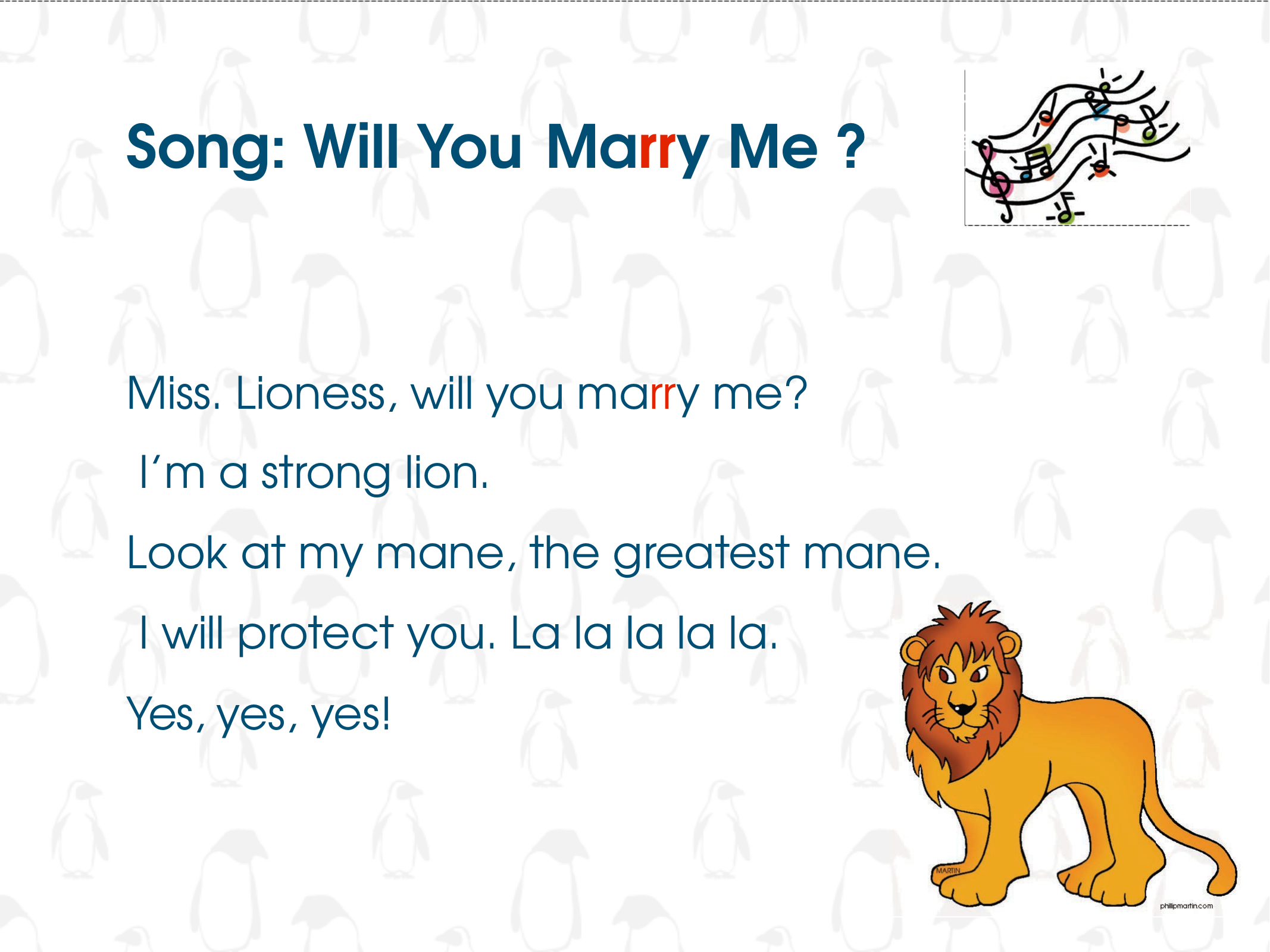

# Song: Will You	Marry Me ?
Miss. Lioness, will you marry me?  I’m a strong lion.
Look at my mane, the greatest mane.  I will protect you. La la la la la.
Yes, yes, yes!